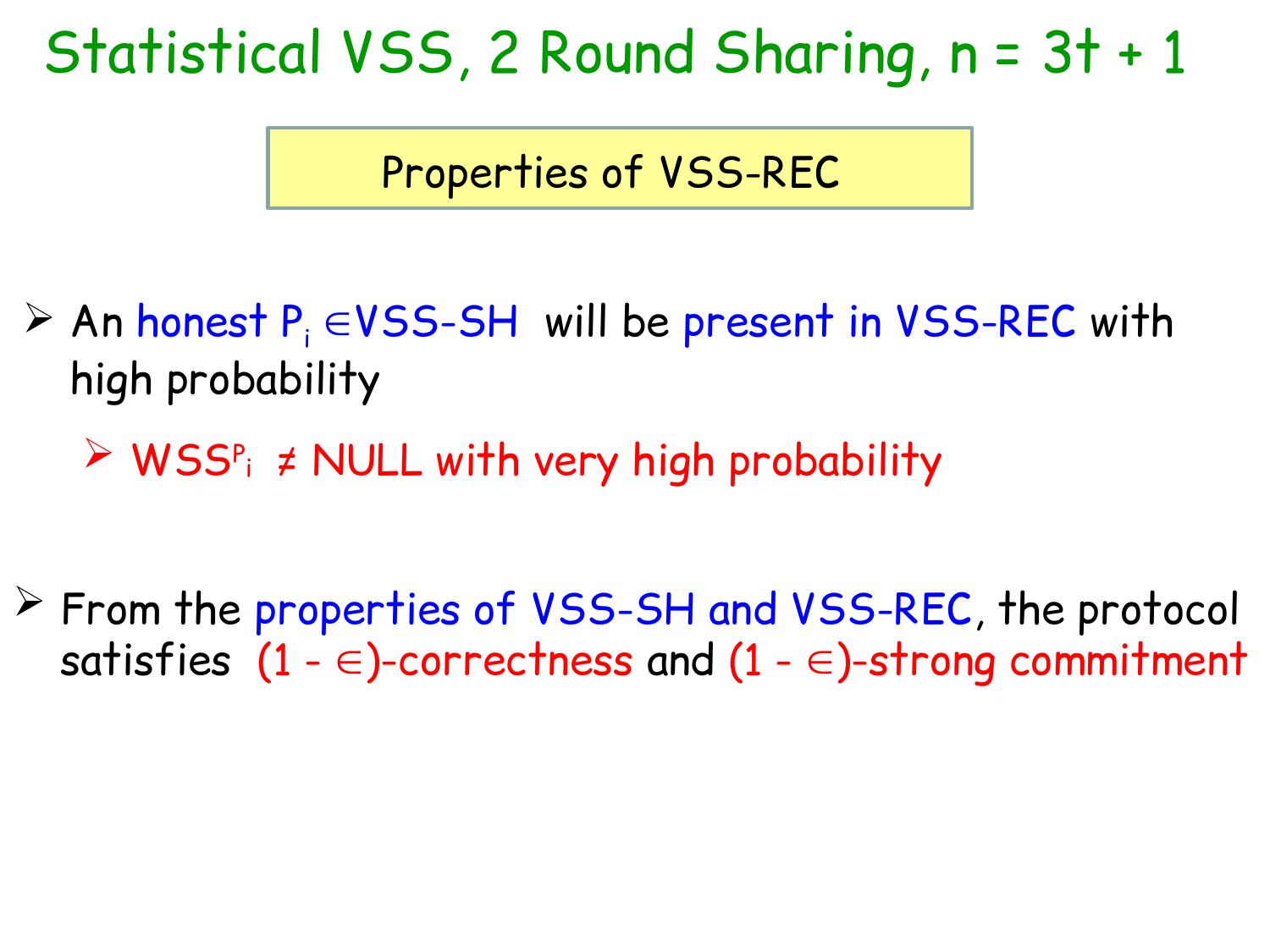

# Statistical VSS, 2 Round Sharing, n = 3t + 1

 Properties of VSS-REC

An honest Pi ∈VSS-SH  will be present in VSS-REC with high probability
WSSPi  ≠ NULL with very high probability
From the properties of VSS-SH and VSS-REC, the protocol satisfies  (1 - ∈)-correctness and (1 - ∈)-strong commitment